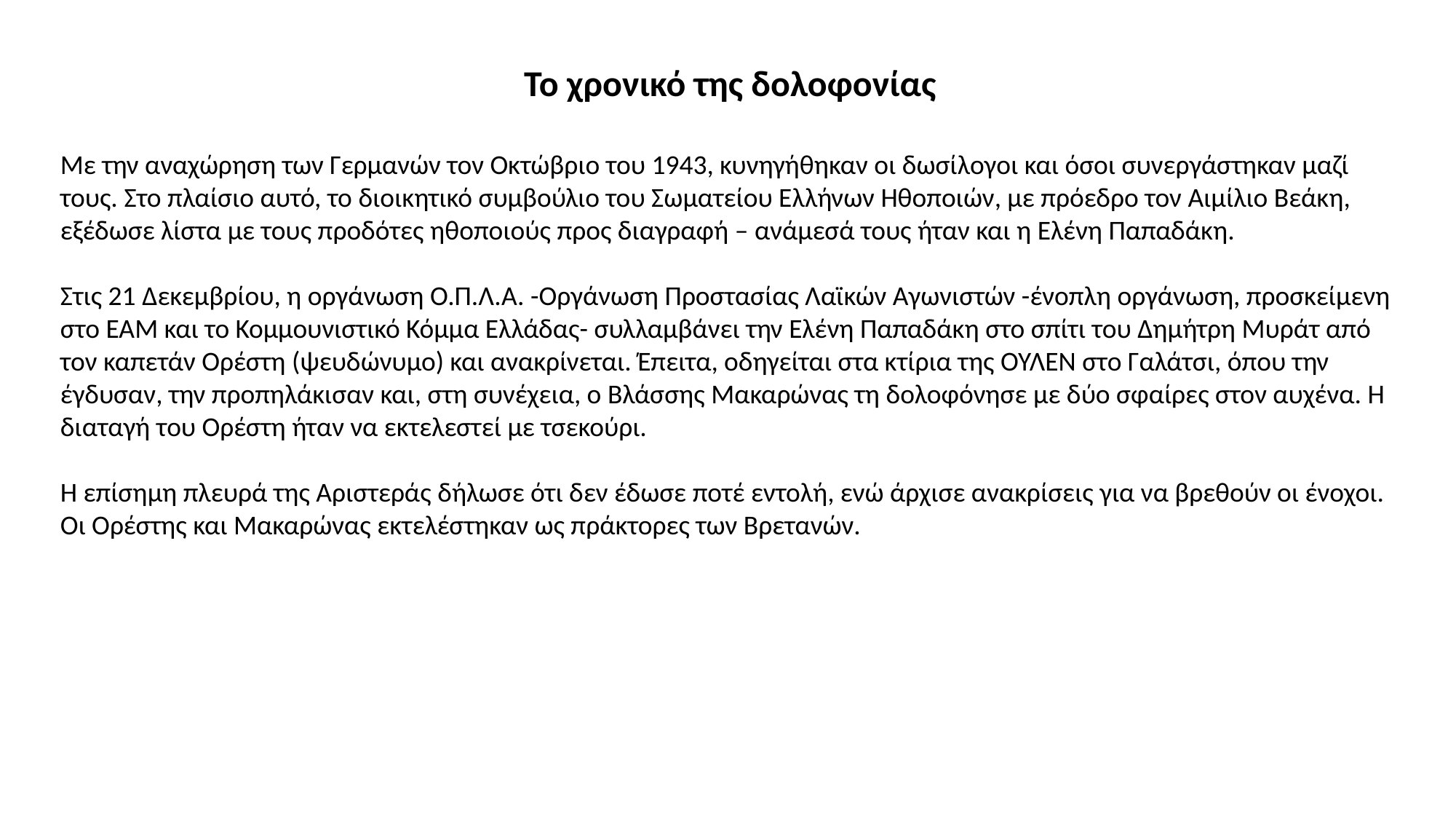

Το χρονικό της δολοφονίας

Με την αναχώρηση των Γερμανών τον Οκτώβριο του 1943, κυνηγήθηκαν οι δωσίλογοι και όσοι συνεργάστηκαν μαζί τους. Στο πλαίσιο αυτό, το διοικητικό συμβούλιο του Σωματείου Ελλήνων Ηθοποιών, με πρόεδρο τον Αιμίλιο Βεάκη, εξέδωσε λίστα με τους προδότες ηθοποιούς προς διαγραφή – ανάμεσά τους ήταν και η Ελένη Παπαδάκη.

Στις 21 Δεκεμβρίου, η οργάνωση Ο.Π.Λ.Α. -Οργάνωση Προστασίας Λαϊκών Αγωνιστών -ένοπλη οργάνωση, προσκείμενη
στο ΕΑΜ και το Κομμουνιστικό Κόμμα Ελλάδας- συλλαμβάνει την Ελένη Παπαδάκη στο σπίτι του Δημήτρη Μυράτ από τον καπετάν Ορέστη (ψευδώνυμο) και ανακρίνεται. Έπειτα, οδηγείται στα κτίρια της ΟΥΛΕΝ στο Γαλάτσι, όπου την έγδυσαν, την προπηλάκισαν και, στη συνέχεια, ο Βλάσσης Μακαρώνας τη δολοφόνησε με δύο σφαίρες στον αυχένα. Η διαταγή του Ορέστη ήταν να εκτελεστεί με τσεκούρι.

Η επίσημη πλευρά της Αριστεράς δήλωσε ότι δεν έδωσε ποτέ εντολή, ενώ άρχισε ανακρίσεις για να βρεθούν οι ένοχοι. Οι Ορέστης και Μακαρώνας εκτελέστηκαν ως πράκτορες των Βρετανών.